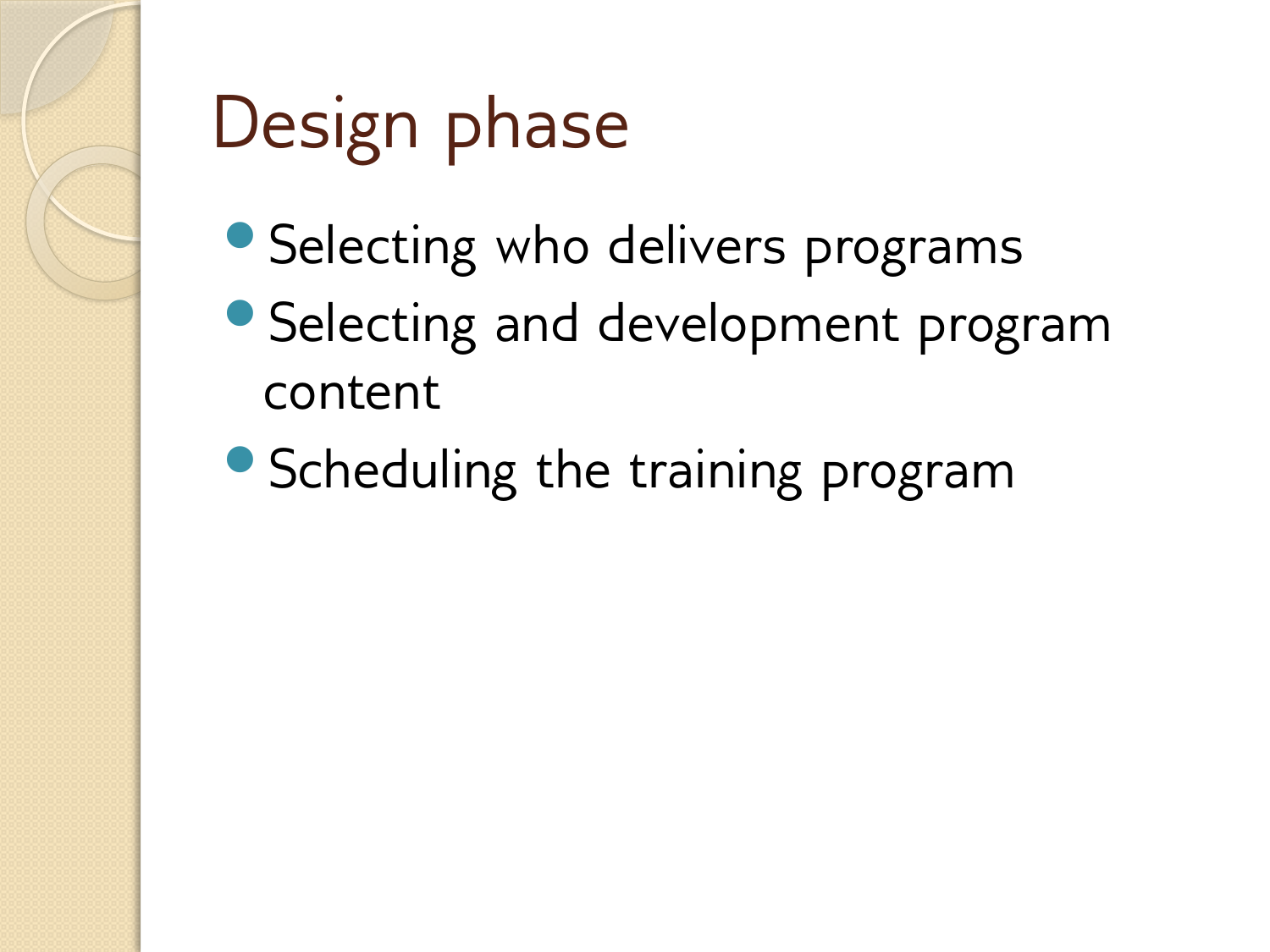

# Design phase
Selecting who delivers programs
Selecting and development program content
Scheduling the training program